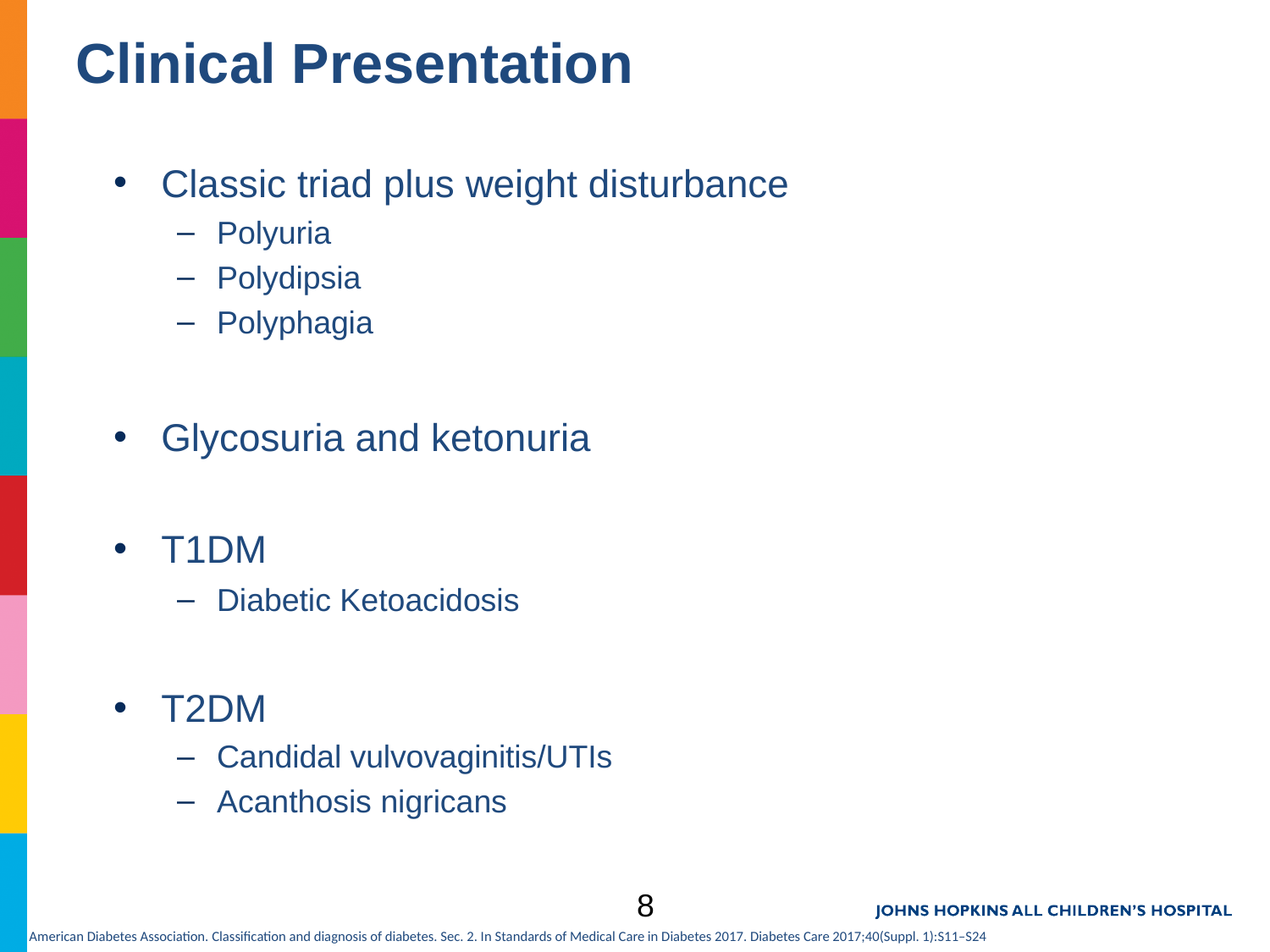

# Clinical Presentation
Classic triad plus weight disturbance
Polyuria
Polydipsia
Polyphagia

Glycosuria and ketonuria

T1DM
Diabetic Ketoacidosis

T2DM
Candidal vulvovaginitis/UTIs
Acanthosis nigricans

8
American Diabetes Association. Classification and diagnosis of diabetes. Sec. 2. In Standards of Medical Care in Diabetes 2017. Diabetes Care 2017;40(Suppl. 1):S11–S24